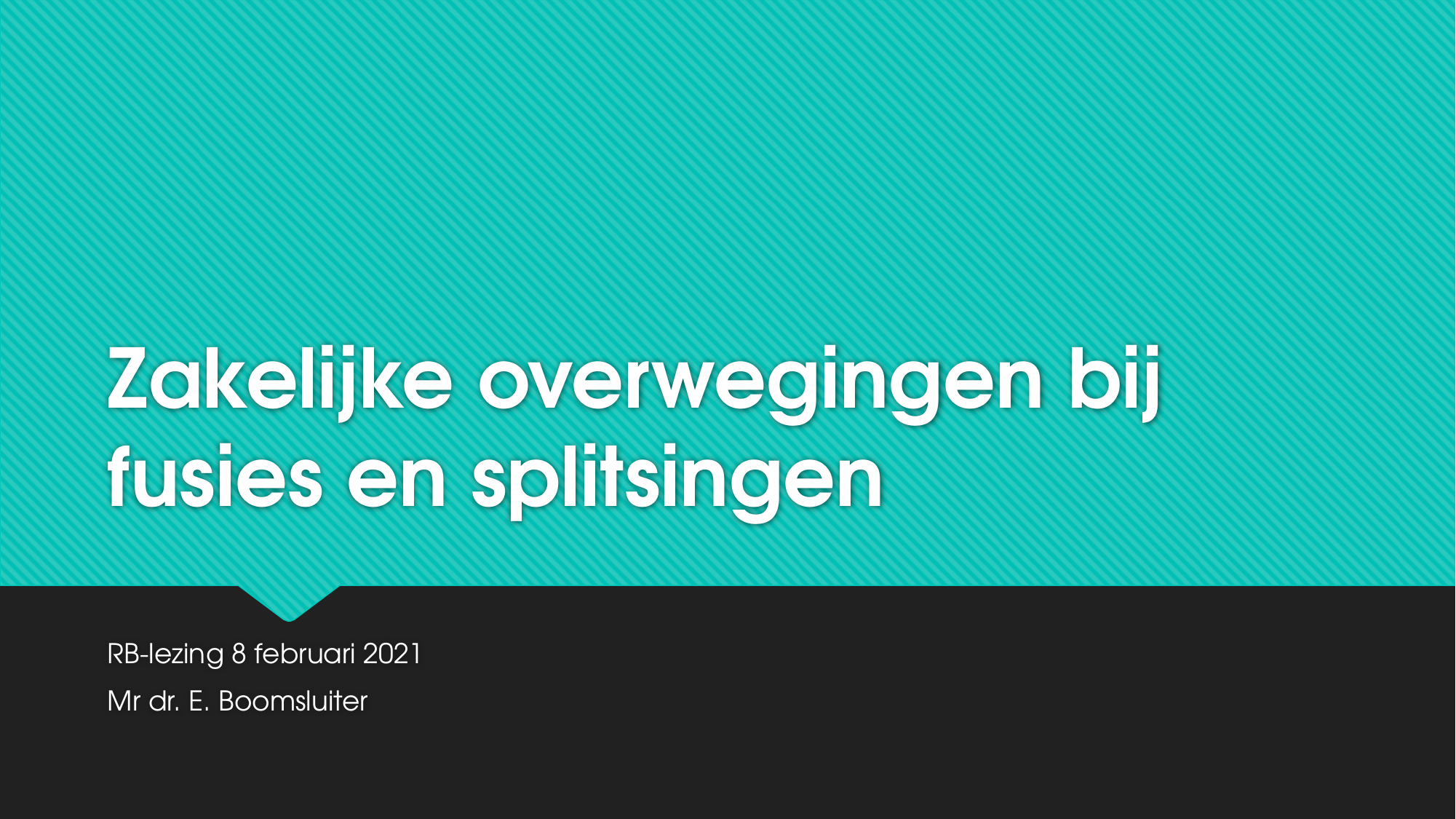

# Zakelijke overwegingen bij fusies en splitsingen
RB-lezing 8 februari 2021
Mr dr. E. Boomsluiter